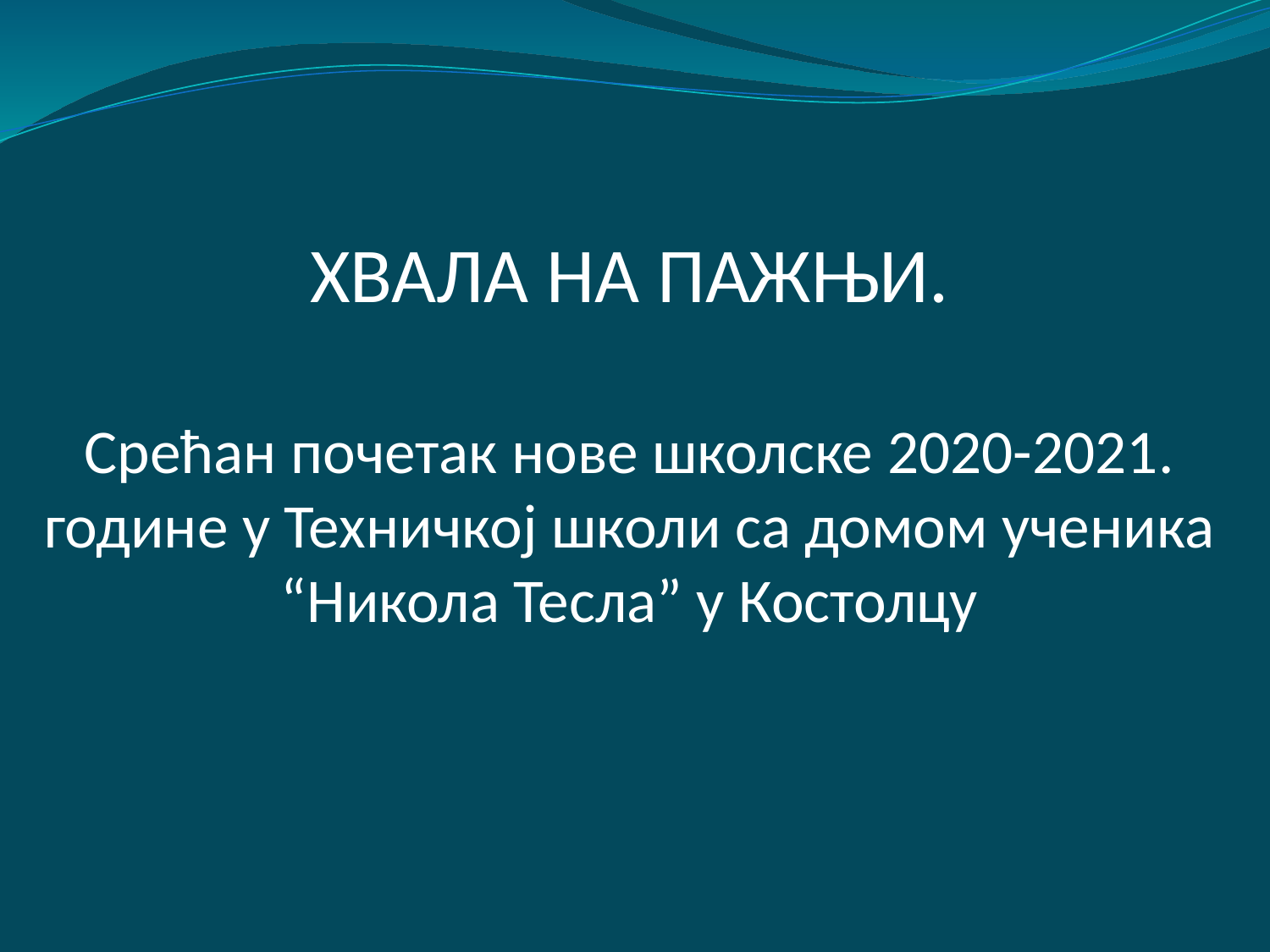

# ХВАЛА НА ПАЖЊИ. Срећан почетак нове школске 2020-2021. године у Техничкој школи са домом ученика “Никола Тесла” у Костолцу